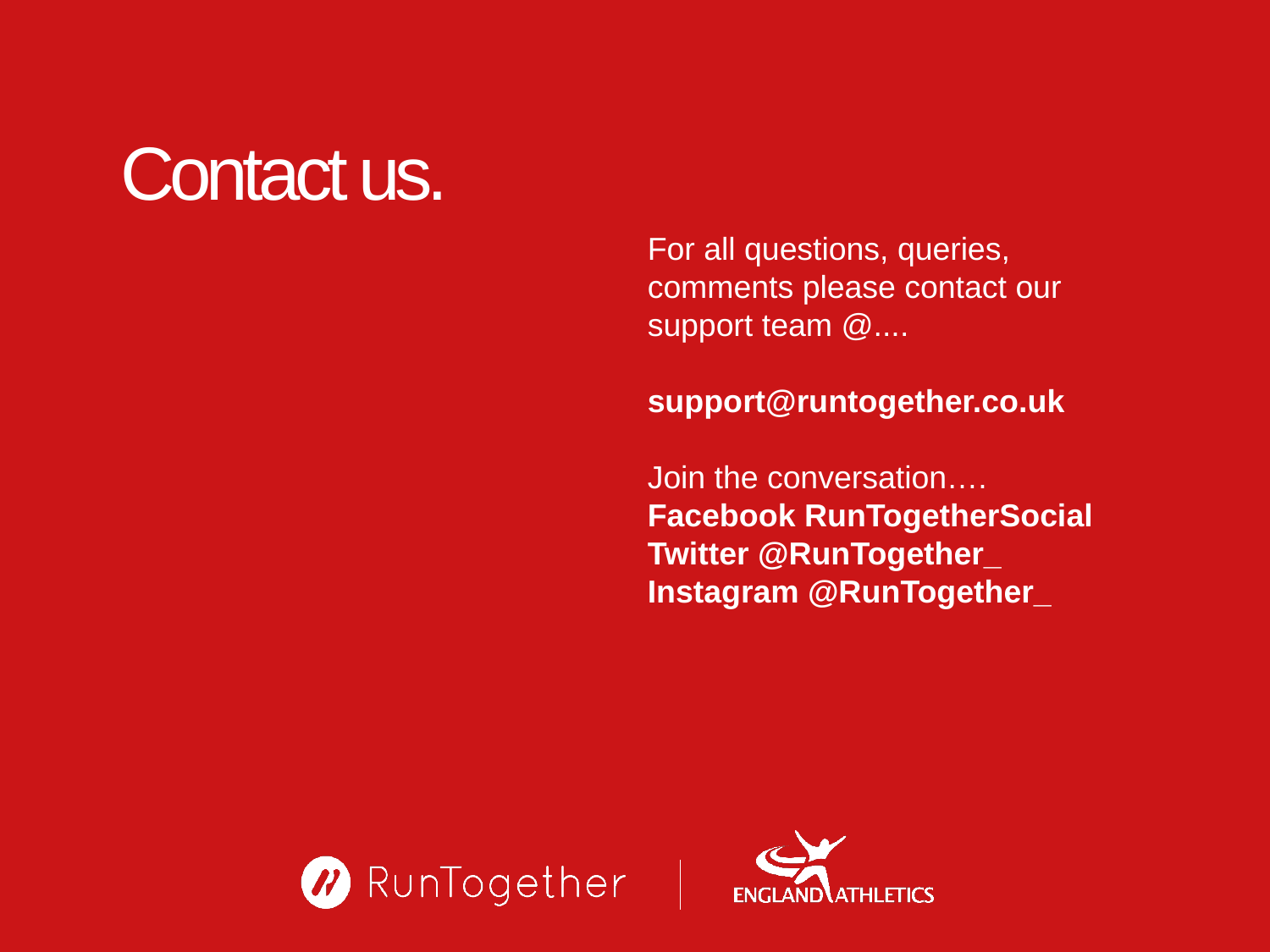

For all questions, queries, comments please contact our support team @....

support@runtogether.co.uk

Join the conversation….
Facebook RunTogetherSocial
Twitter @RunTogether_
Instagram @RunTogether_